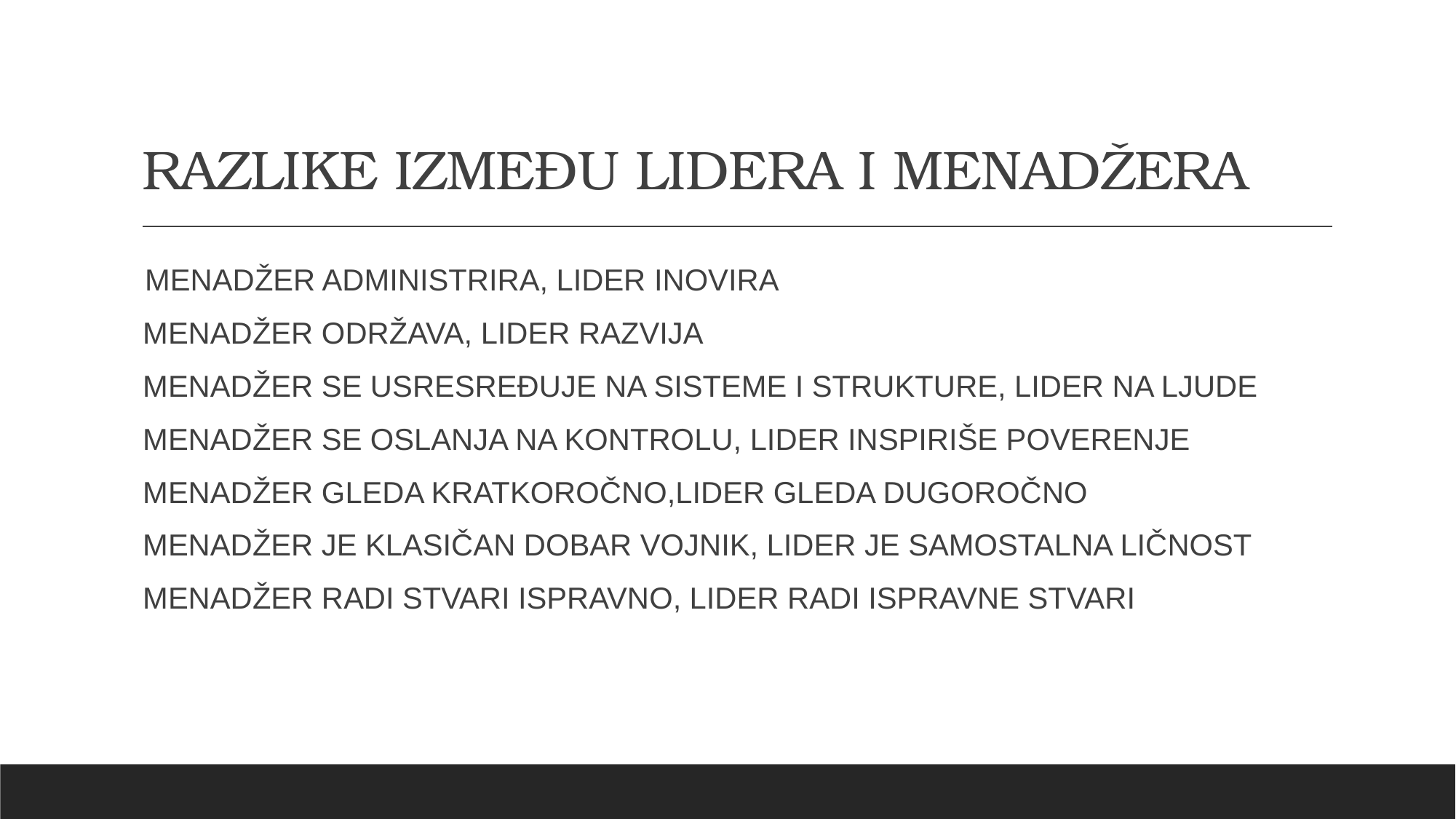

# RAZLIKE IZMEĐU LIDERA I MENADŽERA
 MENADŽER ADMINISTRIRA, LIDER INOVIRA
MENADŽER ODRŽAVA, LIDER RAZVIJA
MENADŽER SE USRESREĐUJE NA SISTEME I STRUKTURE, LIDER NA LJUDE
MENADŽER SE OSLANJA NA KONTROLU, LIDER INSPIRIŠE POVERENJE
MENADŽER GLEDA KRATKOROČNO,LIDER GLEDA DUGOROČNO
MENADŽER JE KLASIČAN DOBAR VOJNIK, LIDER JE SAMOSTALNA LIČNOST
MENADŽER RADI STVARI ISPRAVNO, LIDER RADI ISPRAVNE STVARI